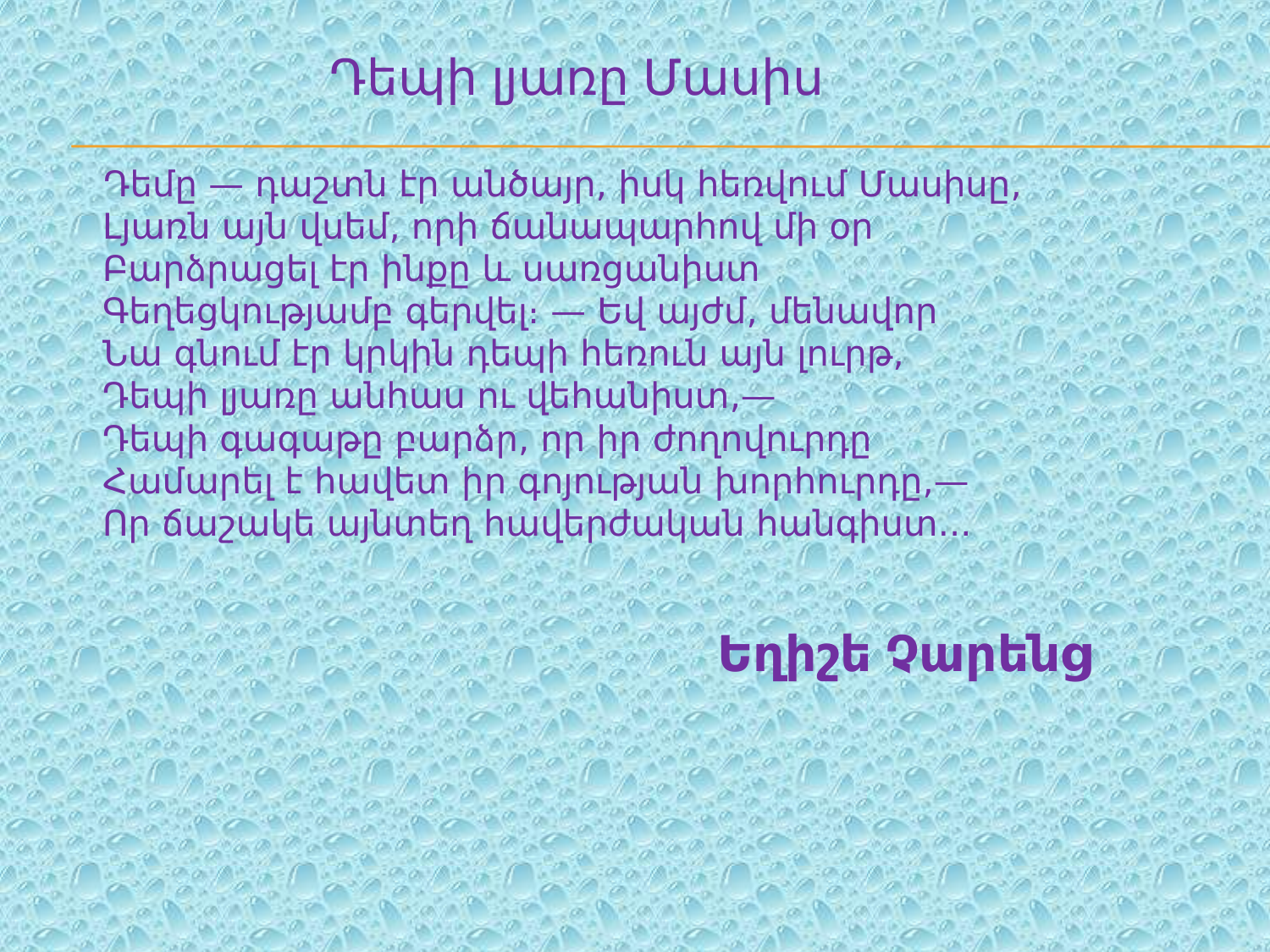

Դեպի լյառը Մասիս

     Դեմը — դաշտն էր անծայր, իսկ հեռվում Մասիսը,
Լյառն այն վսեմ, որի ճանապարհով մի օր
Բարձրացել էր ինքը և սառցանիստ
Գեղեցկությամբ գերվել։ — Եվ այժմ, մենավոր
Նա գնում էր կրկին դեպի հեռուն այն լուրթ,
Դեպի լյառը անհաս ու վեհանիստ,—
Դեպի գագաթը բարձր, որ իր ժողովուրդը
Համարել է հավետ իր գոյության խորհուրդը,—
Որ ճաշակե այնտեղ հավերժական հանգիստ...

				                 Եղիշե Չարենց